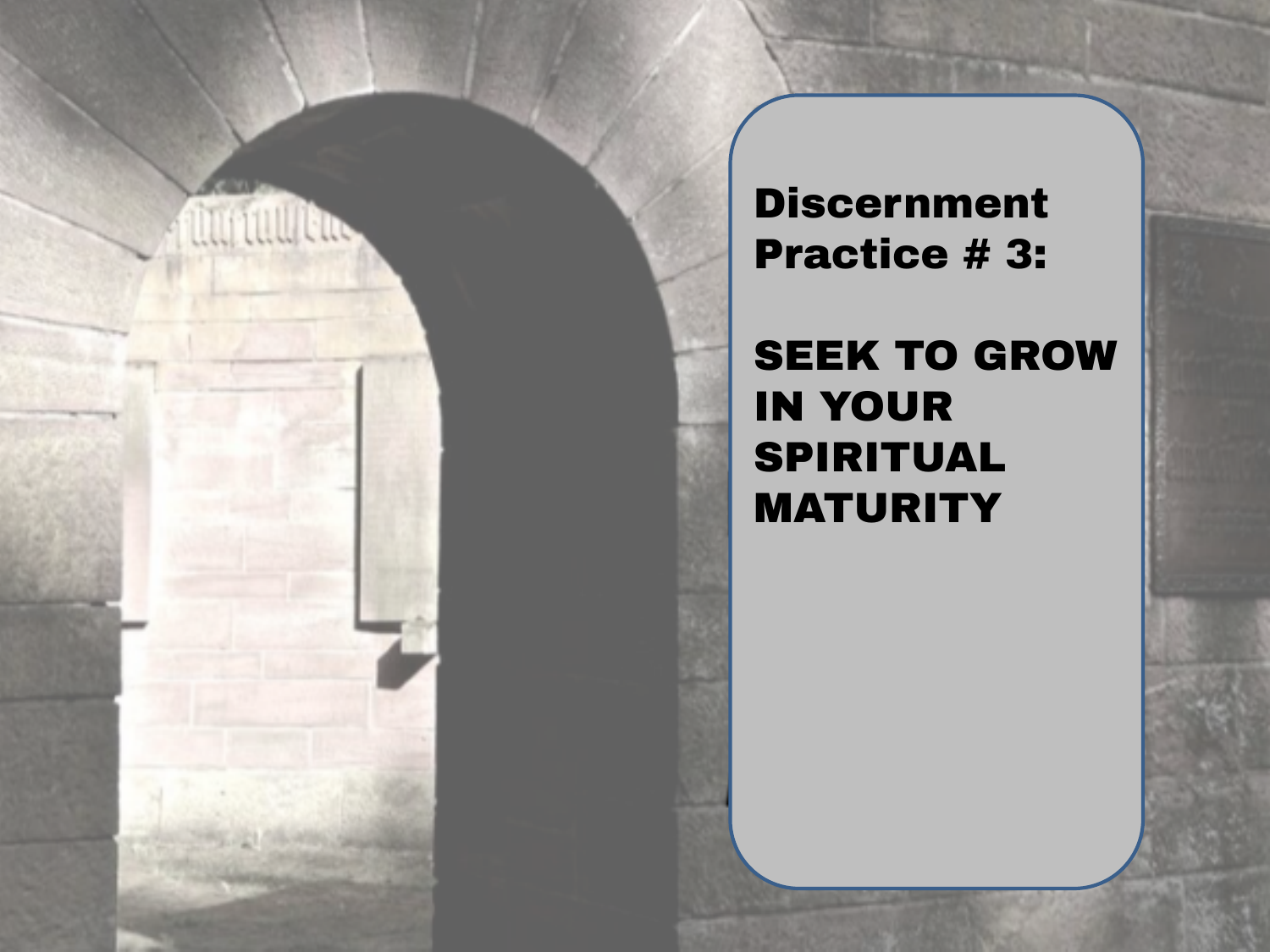

Discernment
Practice # 3:

SEEK TO GROW IN YOUR SPIRITUAL MATURITY